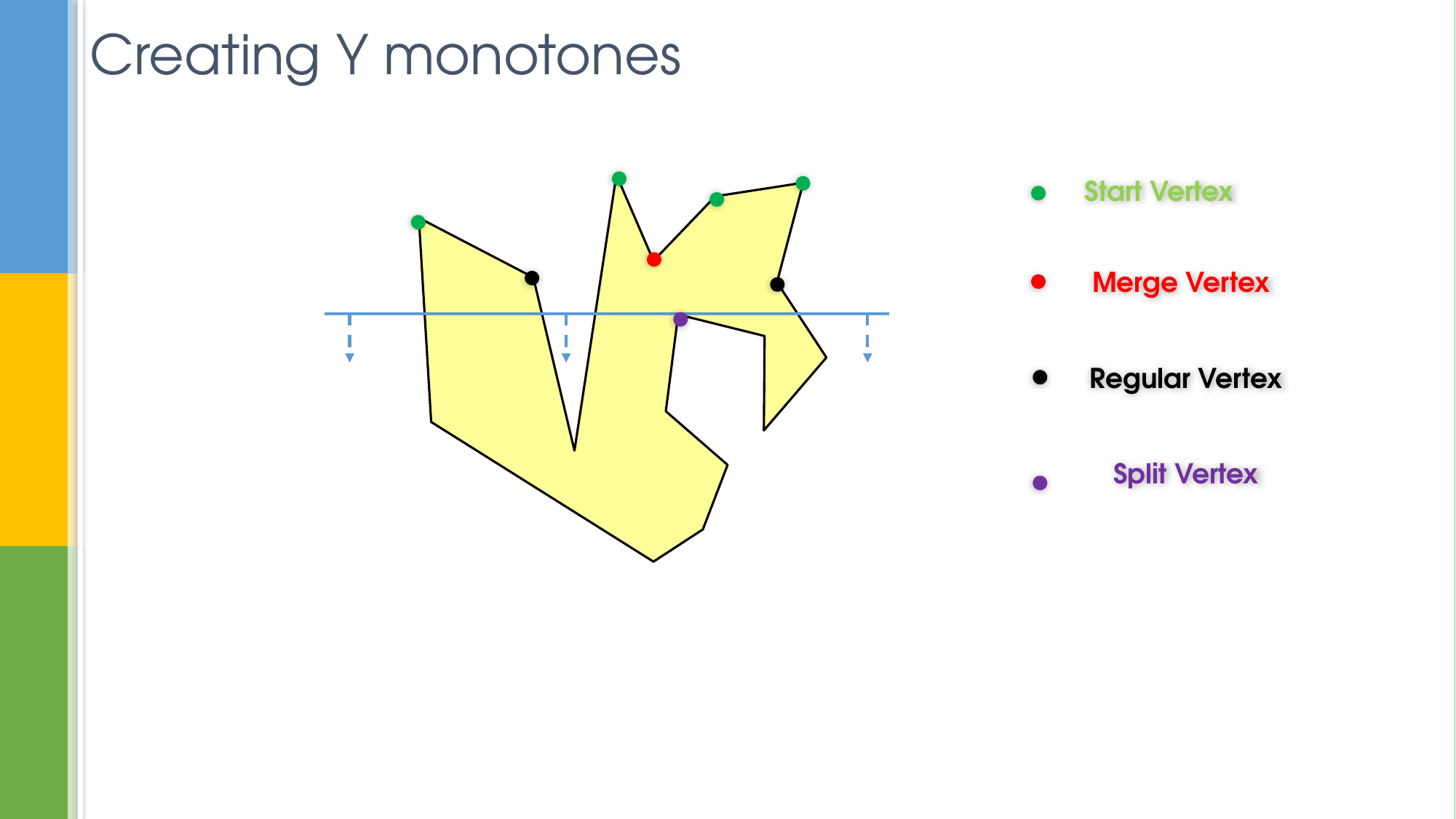

# Creating Y monotones
Start Vertex

Merge Vertex

Regular Vertex

Split Vertex